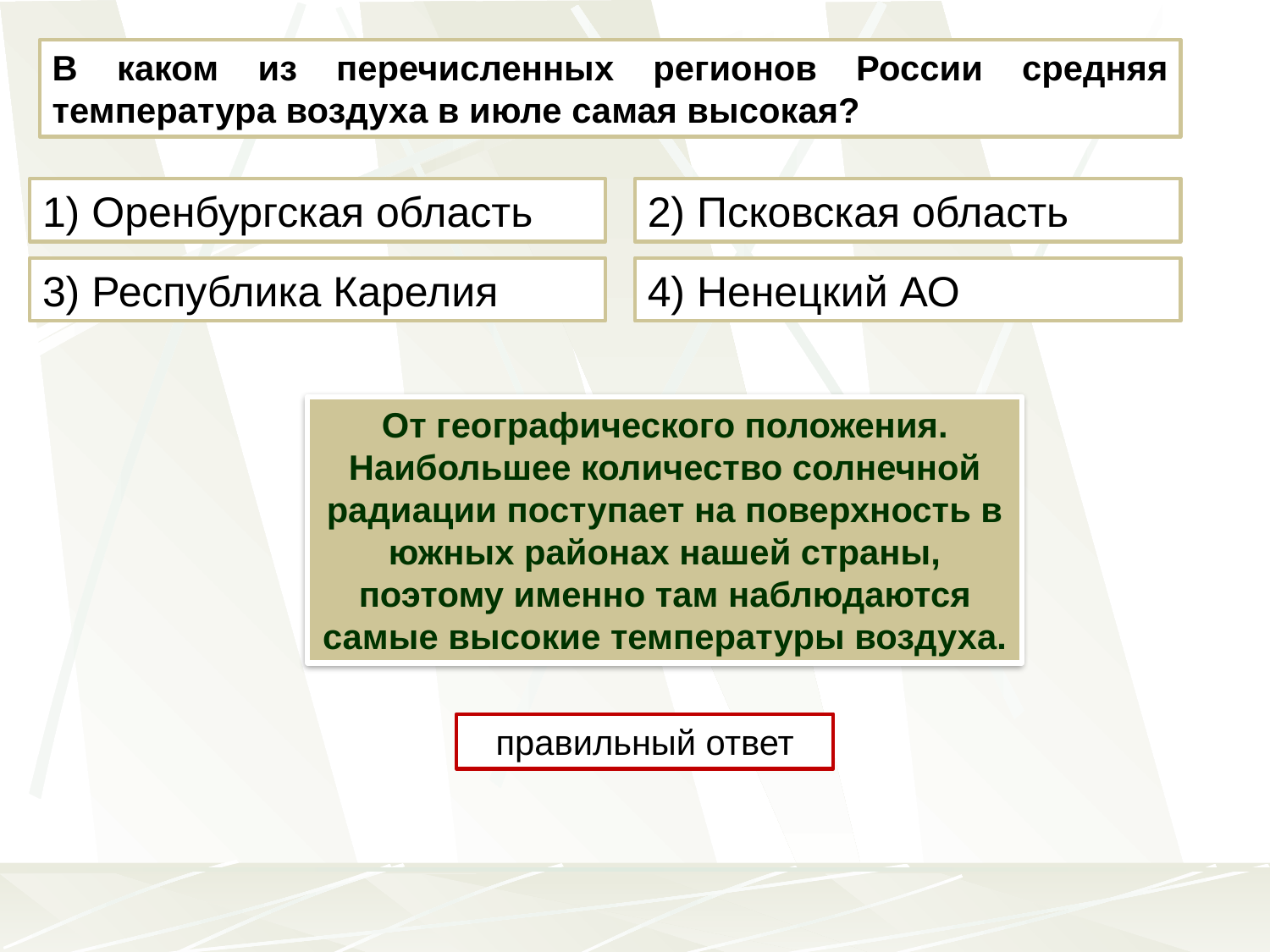

В каком из перечисленных регионов России средняя температура воздуха в июле самая высокая?
1) Оренбургская область
2) Псковская область
3) Республика Карелия
4) Ненецкий АО
От географического положения. Наибольшее количество солнечной радиации поступает на поверхность в южных районах нашей страны, поэтому именно там наблюдаются самые высокие температуры воздуха.
От каких факторов зависят июльские температуры воздуха?
правильный ответ